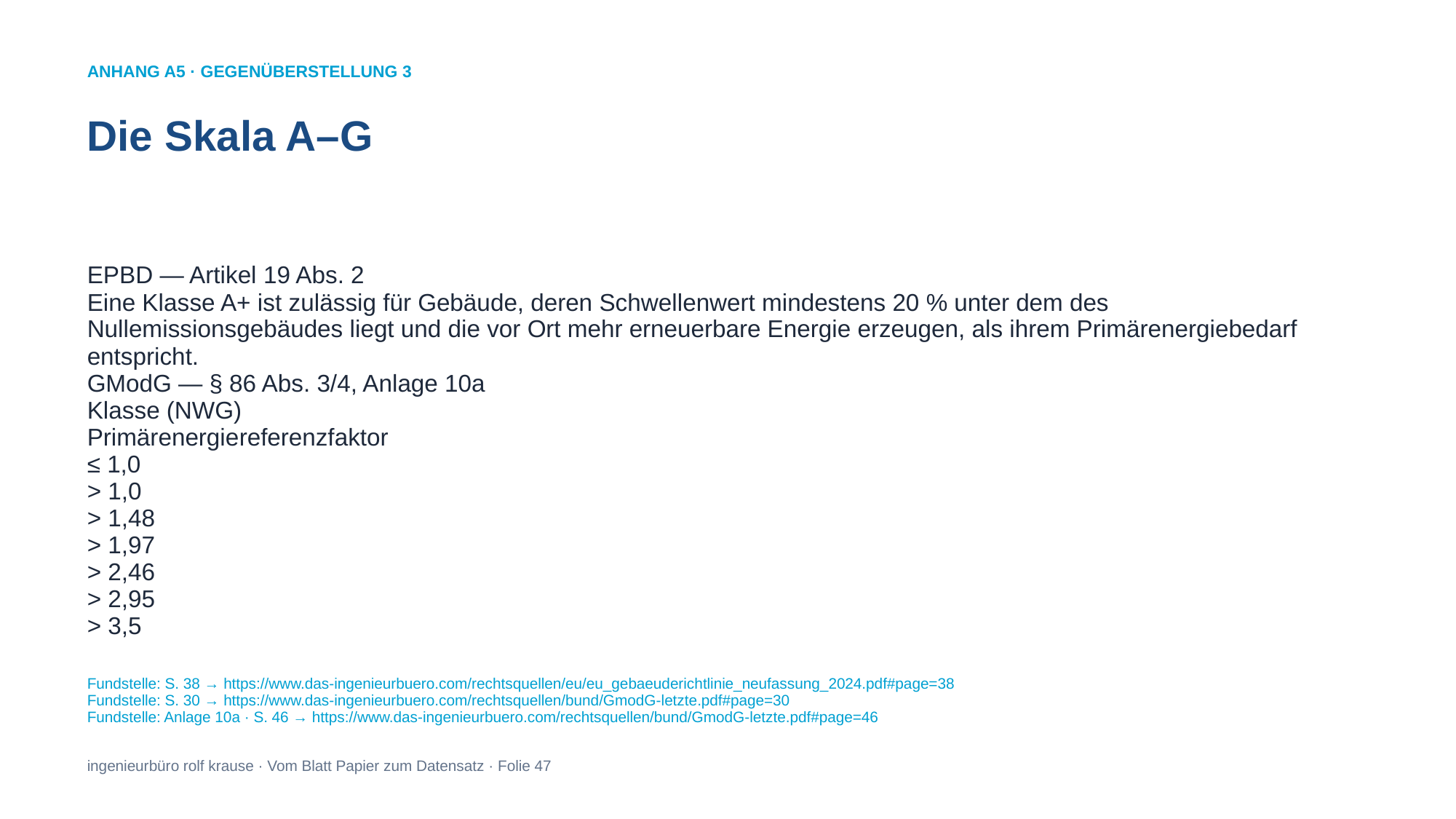

ANHANG A5 · GEGENÜBERSTELLUNG 3
Die Skala A–G
EPBD — Artikel 19 Abs. 2
Eine Klasse A+ ist zulässig für Gebäude, deren Schwellenwert mindestens 20 % unter dem des Nullemissionsgebäudes liegt und die vor Ort mehr erneuerbare Energie erzeugen, als ihrem Primärenergiebedarf entspricht.
GModG — § 86 Abs. 3/4, Anlage 10a
Klasse (NWG)
Primärenergie­referenzfaktor
≤ 1,0
> 1,0
> 1,48
> 1,97
> 2,46
> 2,95
> 3,5
Fundstelle: S. 38 → https://www.das-ingenieurbuero.com/rechtsquellen/eu/eu_gebaeuderichtlinie_neufassung_2024.pdf#page=38
Fundstelle: S. 30 → https://www.das-ingenieurbuero.com/rechtsquellen/bund/GmodG-letzte.pdf#page=30
Fundstelle: Anlage 10a · S. 46 → https://www.das-ingenieurbuero.com/rechtsquellen/bund/GmodG-letzte.pdf#page=46
ingenieurbüro rolf krause · Vom Blatt Papier zum Datensatz · Folie 47